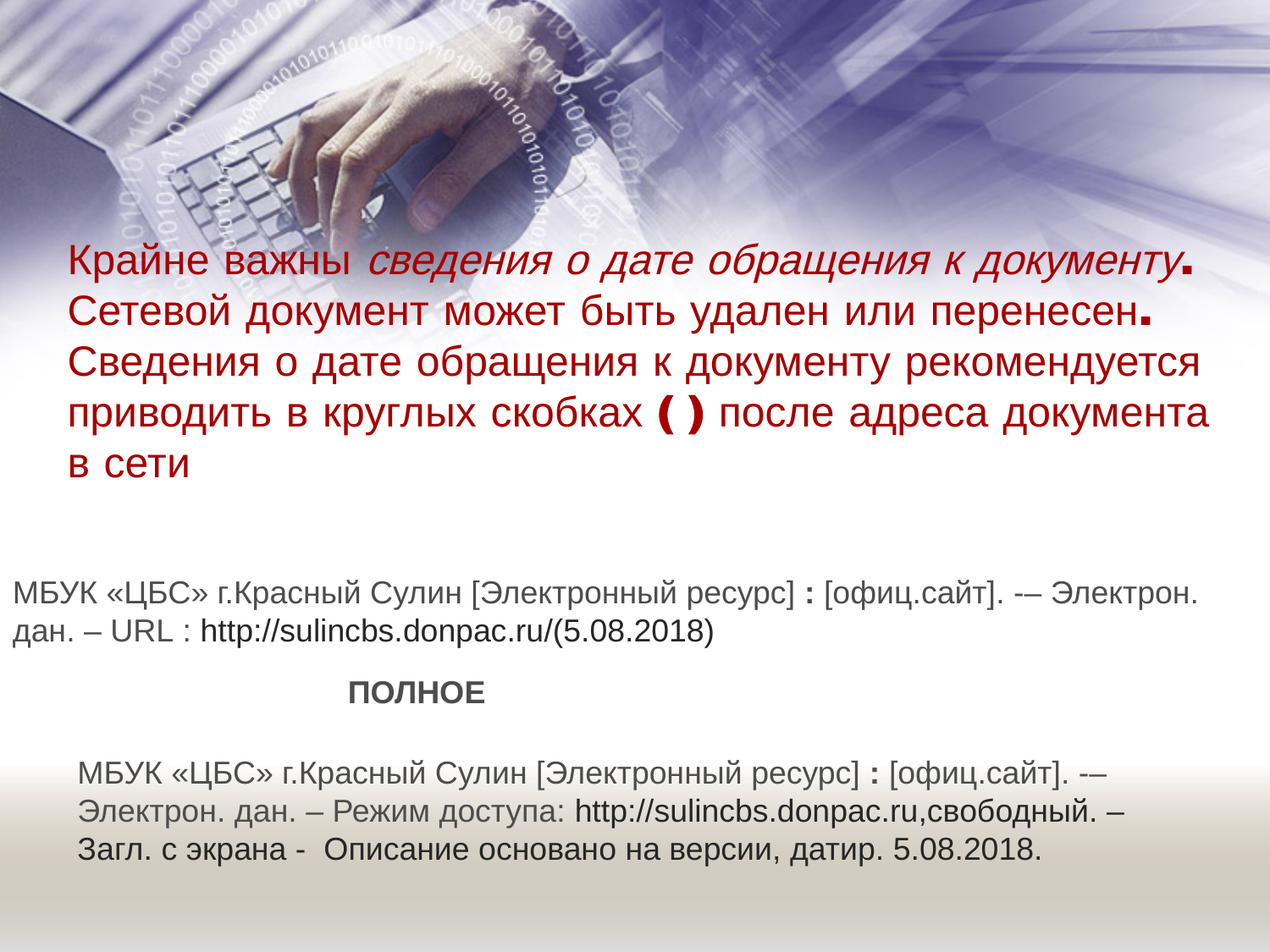

Крайне важны сведения о дате обращения к документу. Сетевой документ может быть удален или перенесен. Сведения о дате обращения к документу рекомендуется приводить в круглых скобках ( ) после адреса документа в сети
МБУК «ЦБС» г.Красный Сулин [Электронный ресурс] : [офиц.сайт]. -– Электрон. дан. – URL : http://sulincbs.donpac.ru/(5.08.2018)
ПОЛНОЕ
МБУК «ЦБС» г.Красный Сулин [Электронный ресурс] : [офиц.сайт]. -– Электрон. дан. – Режим доступа: http://sulincbs.donpac.ru,свободный. – Загл. с экрана -  Описание основано на версии, датир. 5.08.2018.